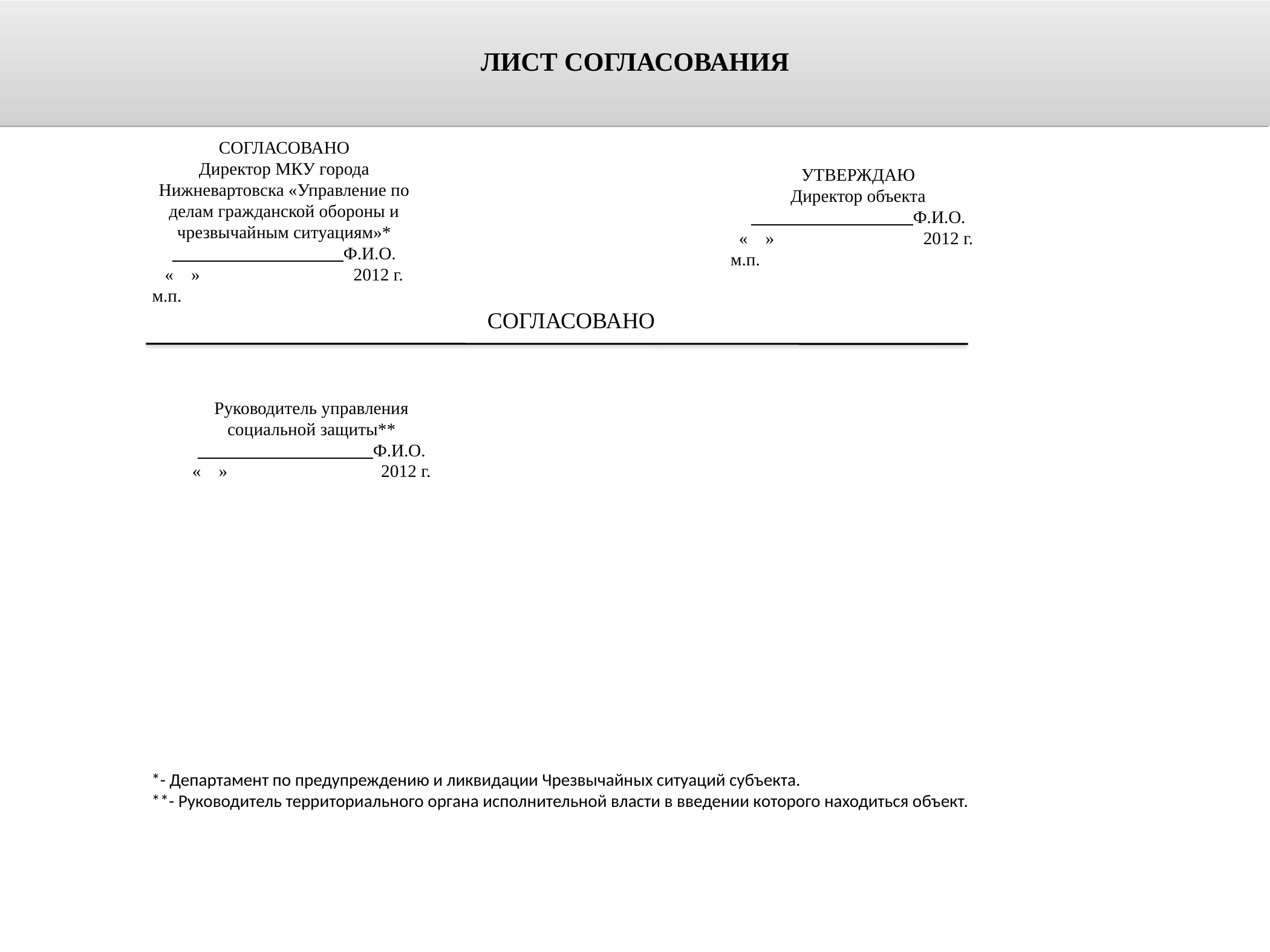

ЛИСТ СОГЛАСОВАНИЯ
УТВЕРЖДАЮ
Директор объекта
                                     Ф.И.О.
«    »                                  2012 г.
  м.п.
СОГЛАСОВАНО
Директор МКУ города Нижневартовска «Управление по делам гражданской обороны и чрезвычайным ситуациям»*
                                       Ф.И.О.
«    »                                   2012 г.
 м.п.
СОГЛАСОВАНО

Руководитель управления социальной защиты**
                                        Ф.И.О.
«    »                                   2012 г.

*- Департамент по предупреждению и ликвидации Чрезвычайных ситуаций субъекта.
**- Руководитель территориального органа исполнительной власти в введении которого находиться объект.